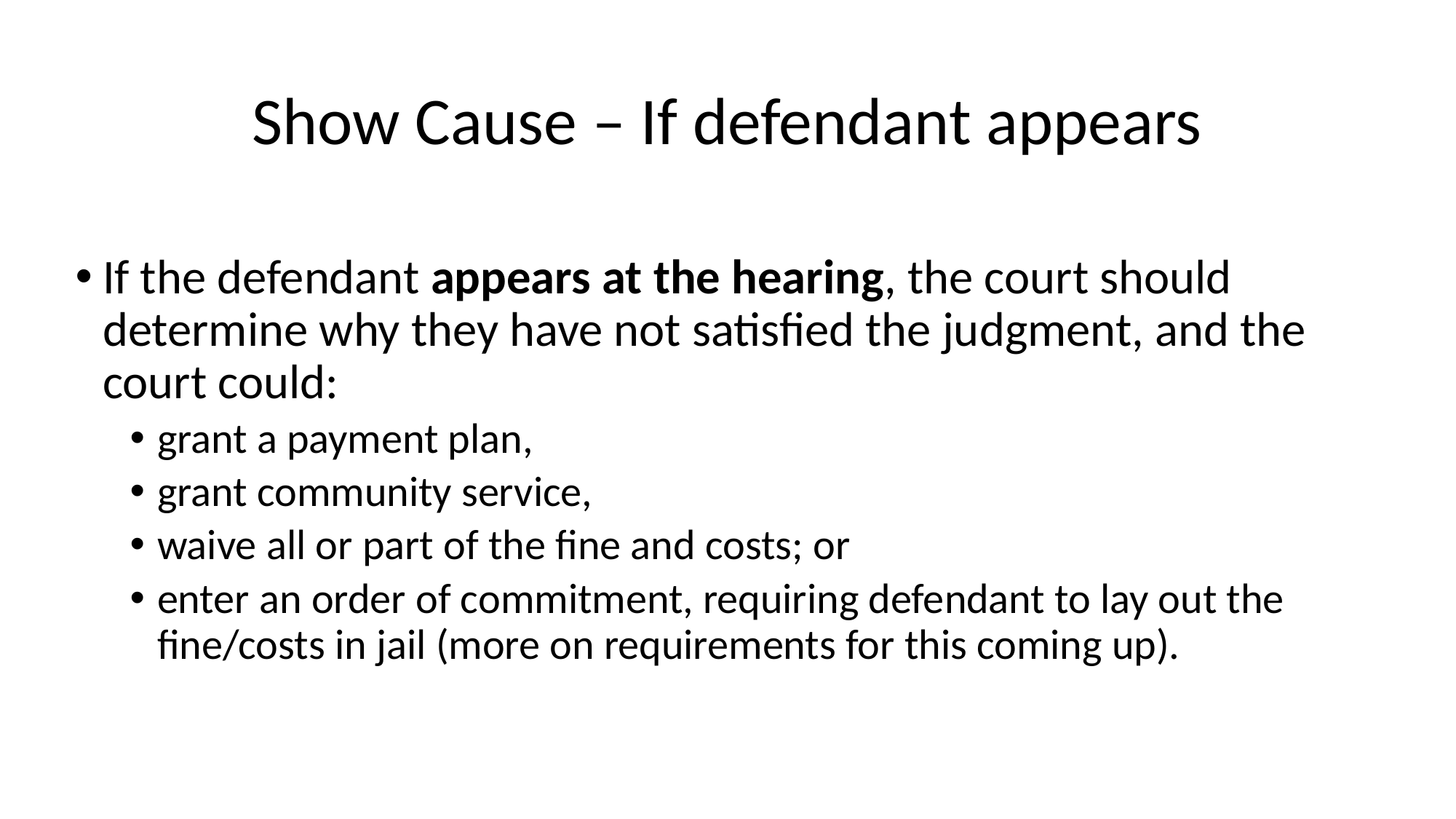

# Show Cause – If defendant appears
If the defendant appears at the hearing, the court should determine why they have not satisfied the judgment, and the court could:
grant a payment plan,
grant community service,
waive all or part of the fine and costs; or
enter an order of commitment, requiring defendant to lay out the fine/costs in jail (more on requirements for this coming up).